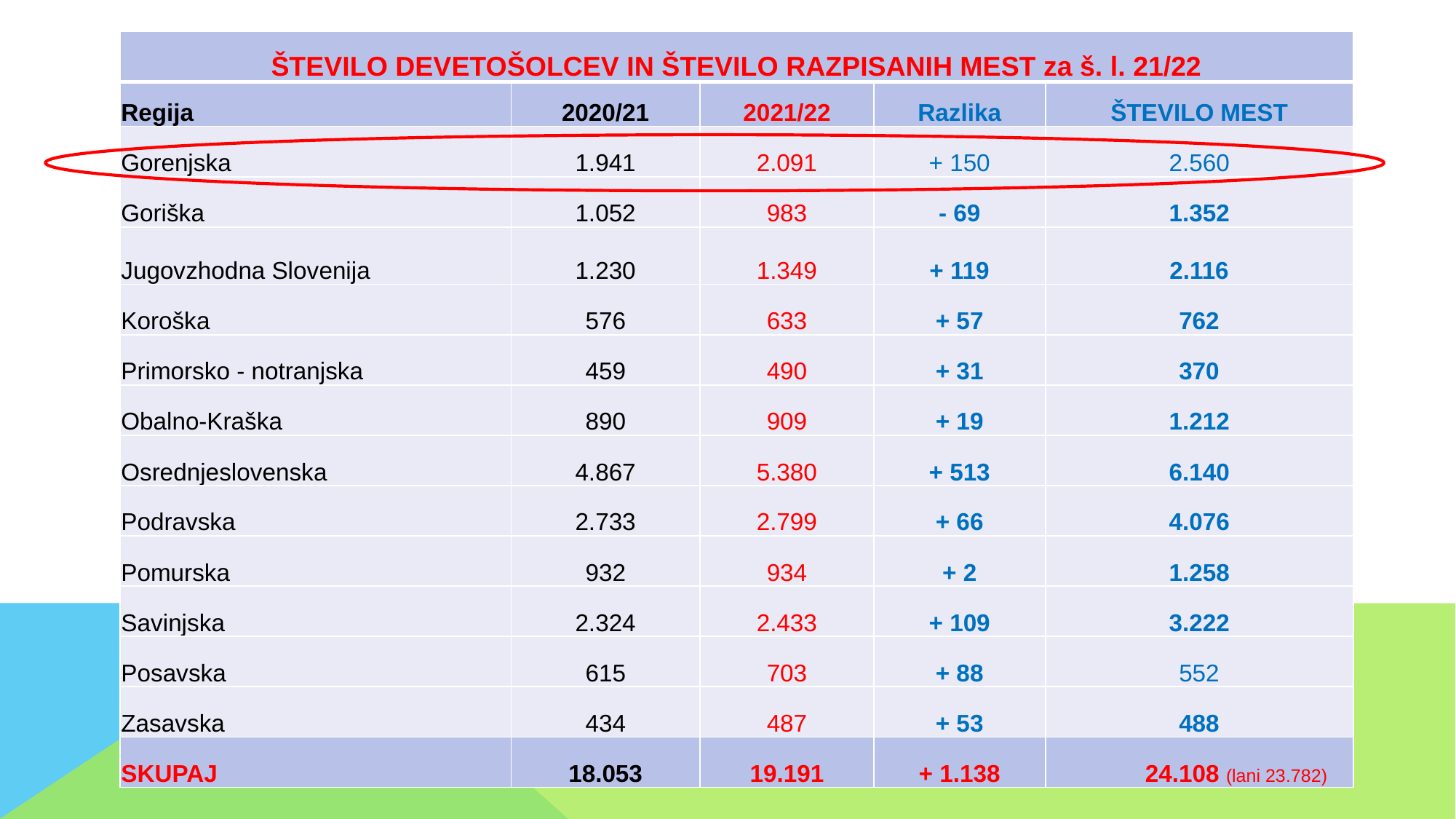

| ŠTEVILO DEVETOŠOLCEV IN ŠTEVILO RAZPISANIH MEST za š. l. 21/22 |  |  |  |  |
| --- | --- | --- | --- | --- |
| Regija | 2020/21 | 2021/22 | Razlika | ŠTEVILO MEST |
| Gorenjska | 1.941 | 2.091 | + 150 | 2.560 |
| Goriška | 1.052 | 983 | - 69 | 1.352 |
| Jugovzhodna Slovenija | 1.230 | 1.349 | + 119 | 2.116 |
| Koroška | 576 | 633 | + 57 | 762 |
| Primorsko - notranjska | 459 | 490 | + 31 | 370 |
| Obalno-Kraška | 890 | 909 | + 19 | 1.212 |
| Osrednjeslovenska | 4.867 | 5.380 | + 513 | 6.140 |
| Podravska | 2.733 | 2.799 | + 66 | 4.076 |
| Pomurska | 932 | 934 | + 2 | 1.258 |
| Savinjska | 2.324 | 2.433 | + 109 | 3.222 |
| Posavska | 615 | 703 | + 88 | 552 |
| Zasavska | 434 | 487 | + 53 | 488 |
| SKUPAJ | 18.053 | 19.191 | + 1.138 | 24.108 (lani 23.782) |